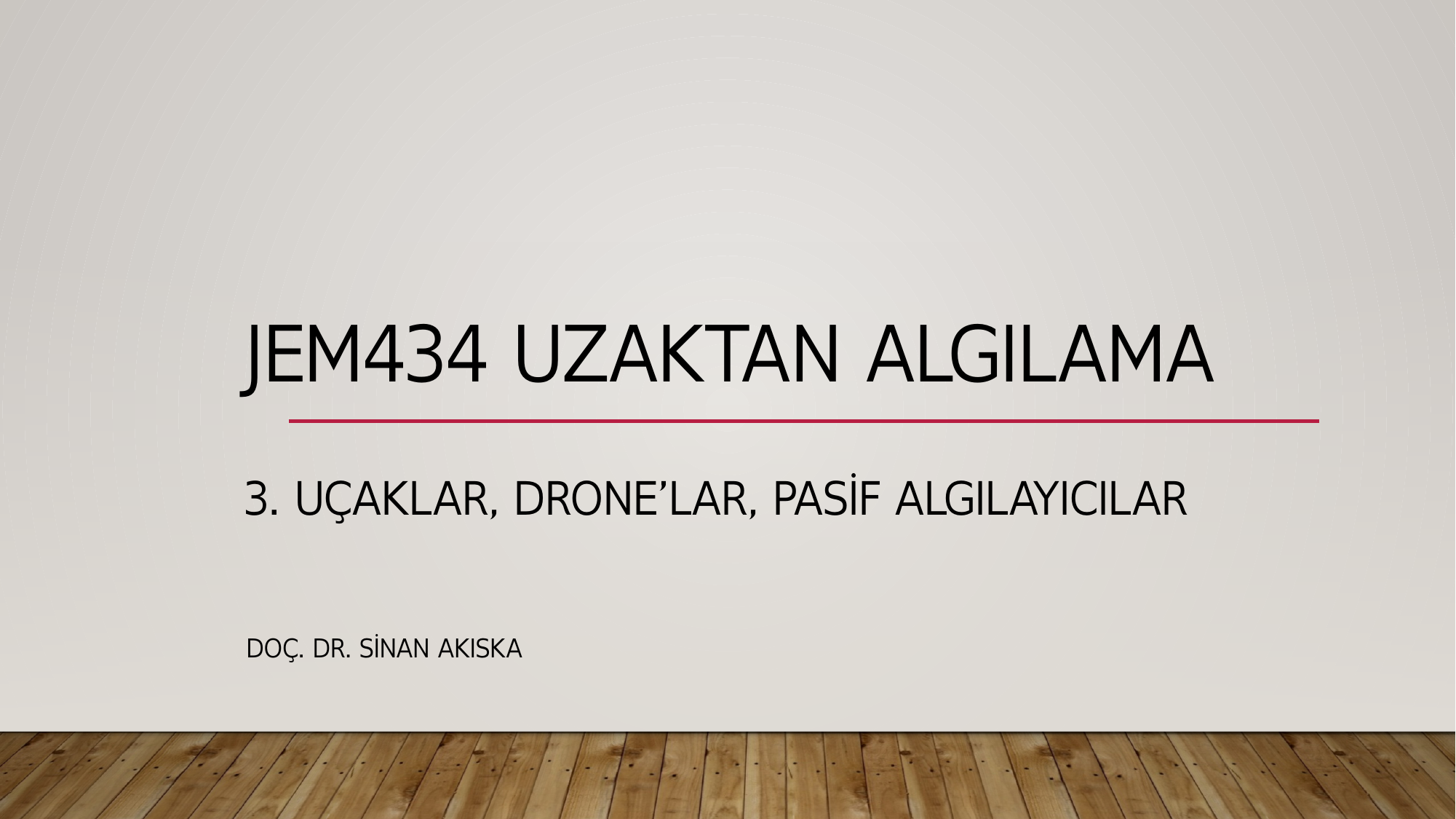

# JEM434 UZAKTAN ALGILAMA
3. UÇAKLAR, DRONE’LAR, PASİF ALGILAYICILAR
DOÇ. DR. SİNAN AKISKA